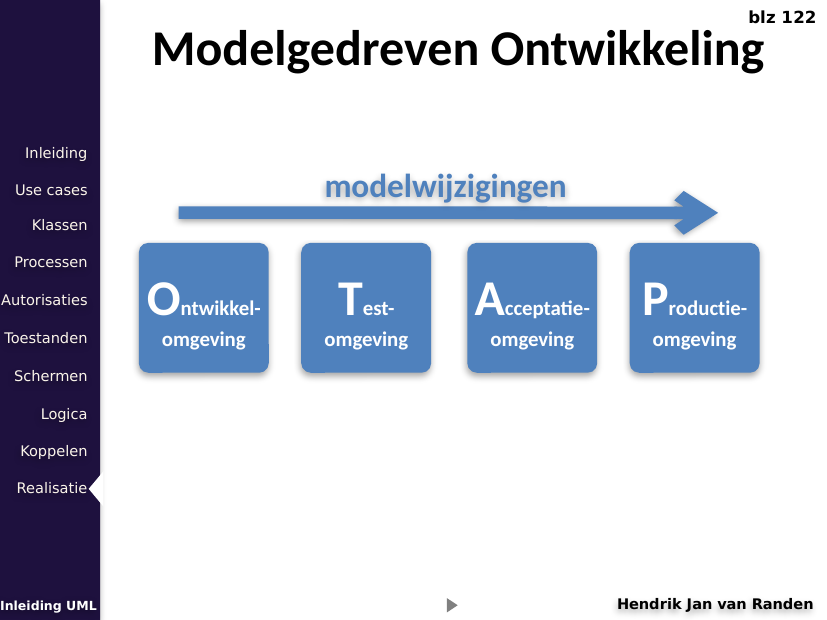

blz 122
Modelgedreven Ontwikkeling
modelwijzigingen
Ontwikkel-
omgeving
Test-
omgeving
Acceptatie-
omgeving
Productie-
omgeving